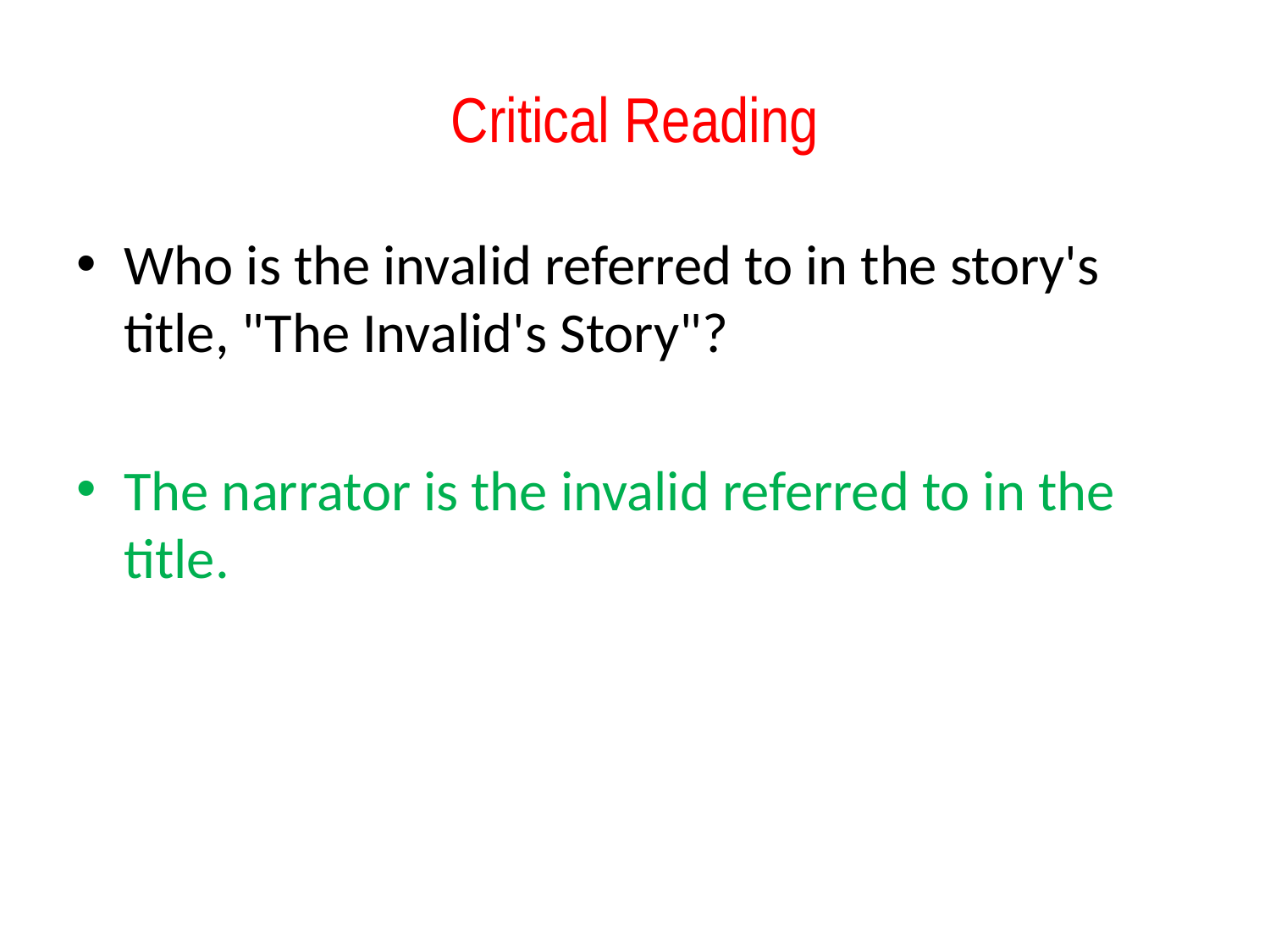

# Critical Reading
Who is the invalid referred to in the story's title, "The Invalid's Story"?

The narrator is the invalid referred to in the title.